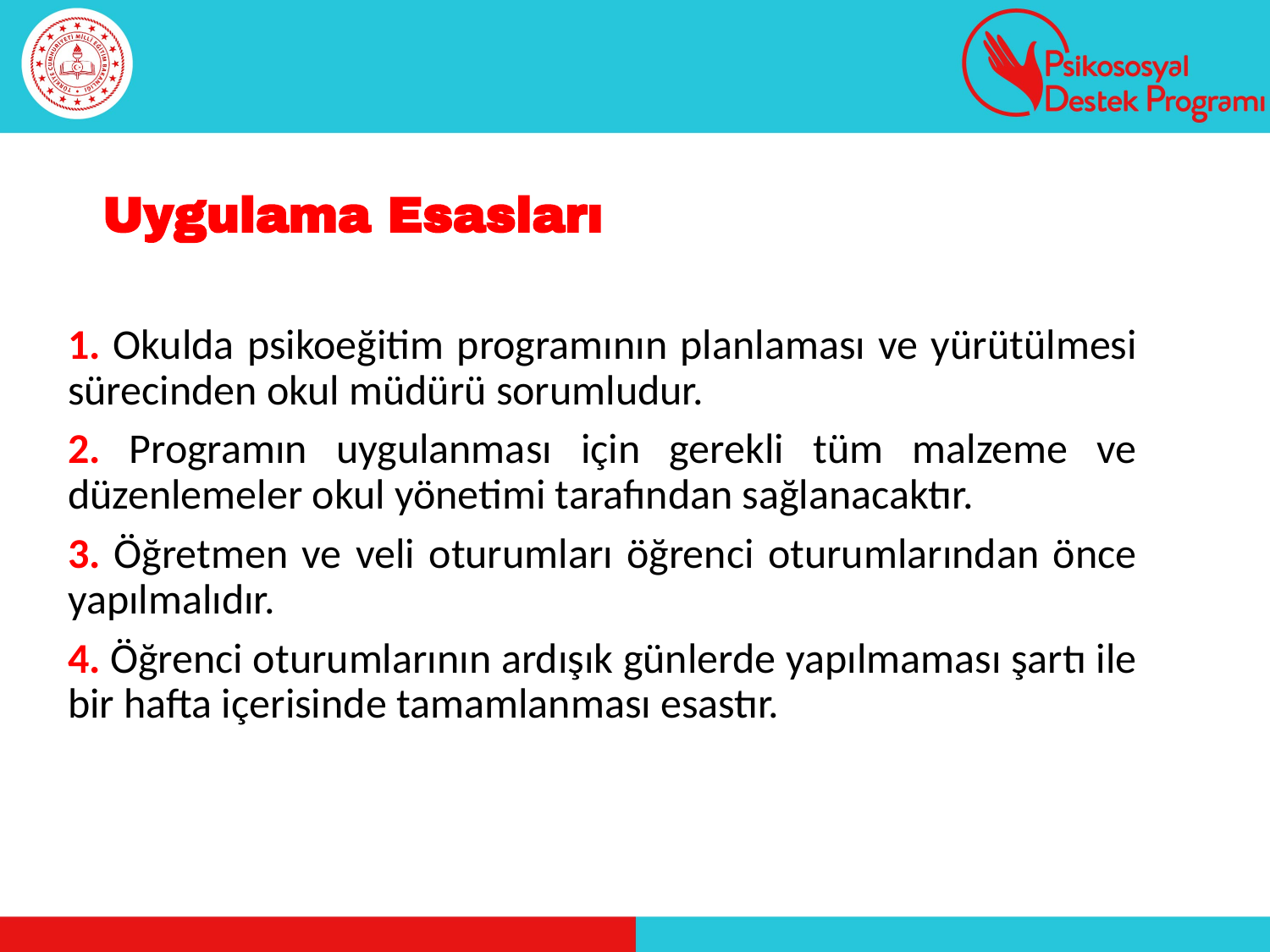

Uygulama Esasları
1. Okulda psikoeğitim programının planlaması ve yürütülmesi sürecinden okul müdürü sorumludur.
2. Programın uygulanması için gerekli tüm malzeme ve düzenlemeler okul yönetimi tarafından sağlanacaktır.
3. Öğretmen ve veli oturumları öğrenci oturumlarından önce yapılmalıdır.
4. Öğrenci oturumlarının ardışık günlerde yapılmaması şartı ile bir hafta içerisinde tamamlanması esastır.